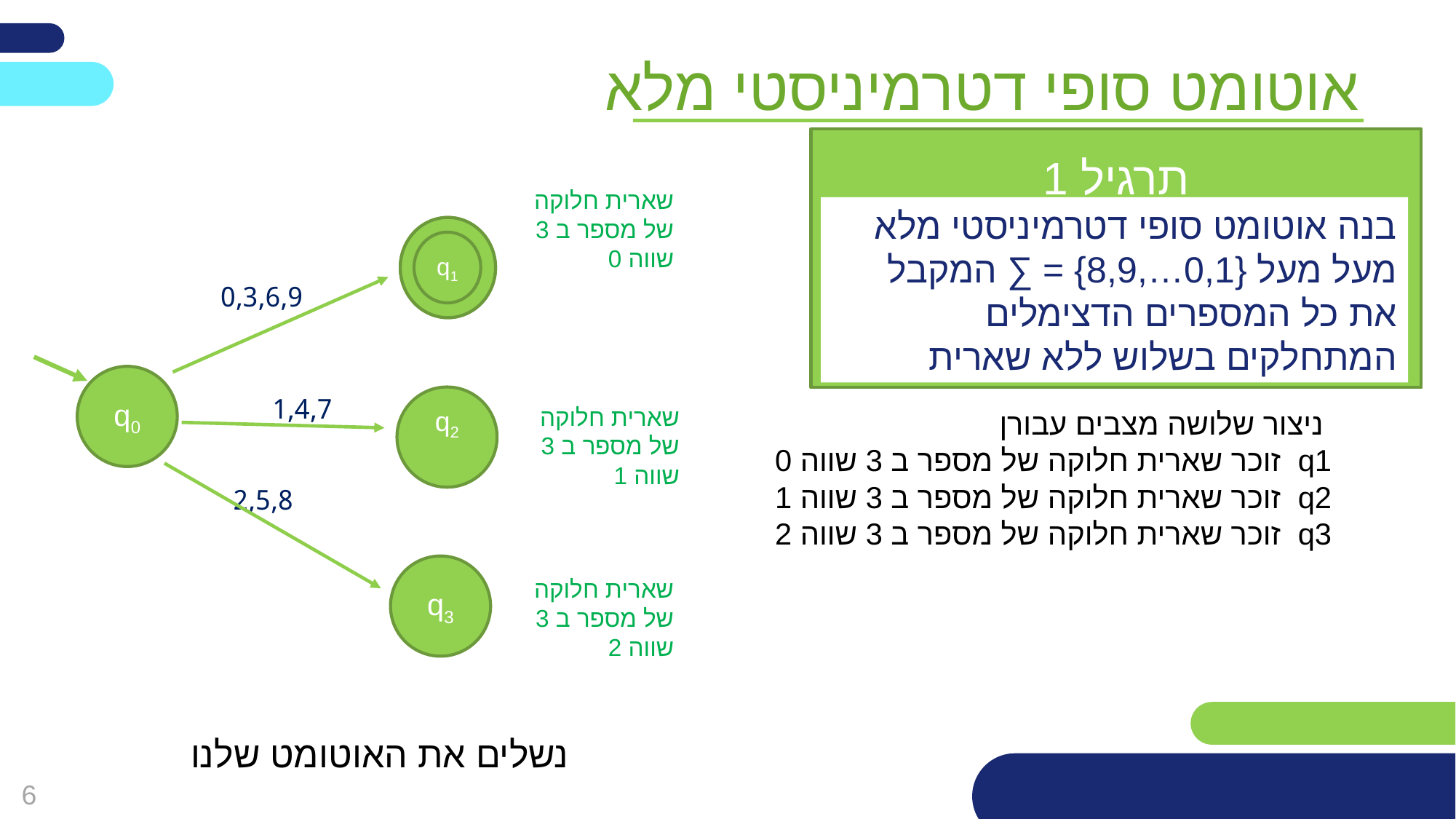

אוטומט סופי דטרמיניסטי מלא
תרגיל 1

שארית חלוקה של מספר ב 3 שווה 0

q2
q1
0,3,6,9
q0
1,4,7
q2

שארית חלוקה של מספר ב 3 שווה 1
2,5,8
q3
שארית חלוקה של מספר ב 3 שווה 2
בנה אוטומט סופי דטרמיניסטי מלא מעל מעל {0,1…,8,9} = ∑ המקבל את כל המספרים הדצימלים המתחלקים בשלוש ללא שארית
 ניצור שלושה מצבים עבורן
q1  זוכר שארית חלוקה של מספר ב 3 שווה 0
q2  זוכר שארית חלוקה של מספר ב 3 שווה 1
q3  זוכר שארית חלוקה של מספר ב 3 שווה 2
נשלים את האוטומט שלנו